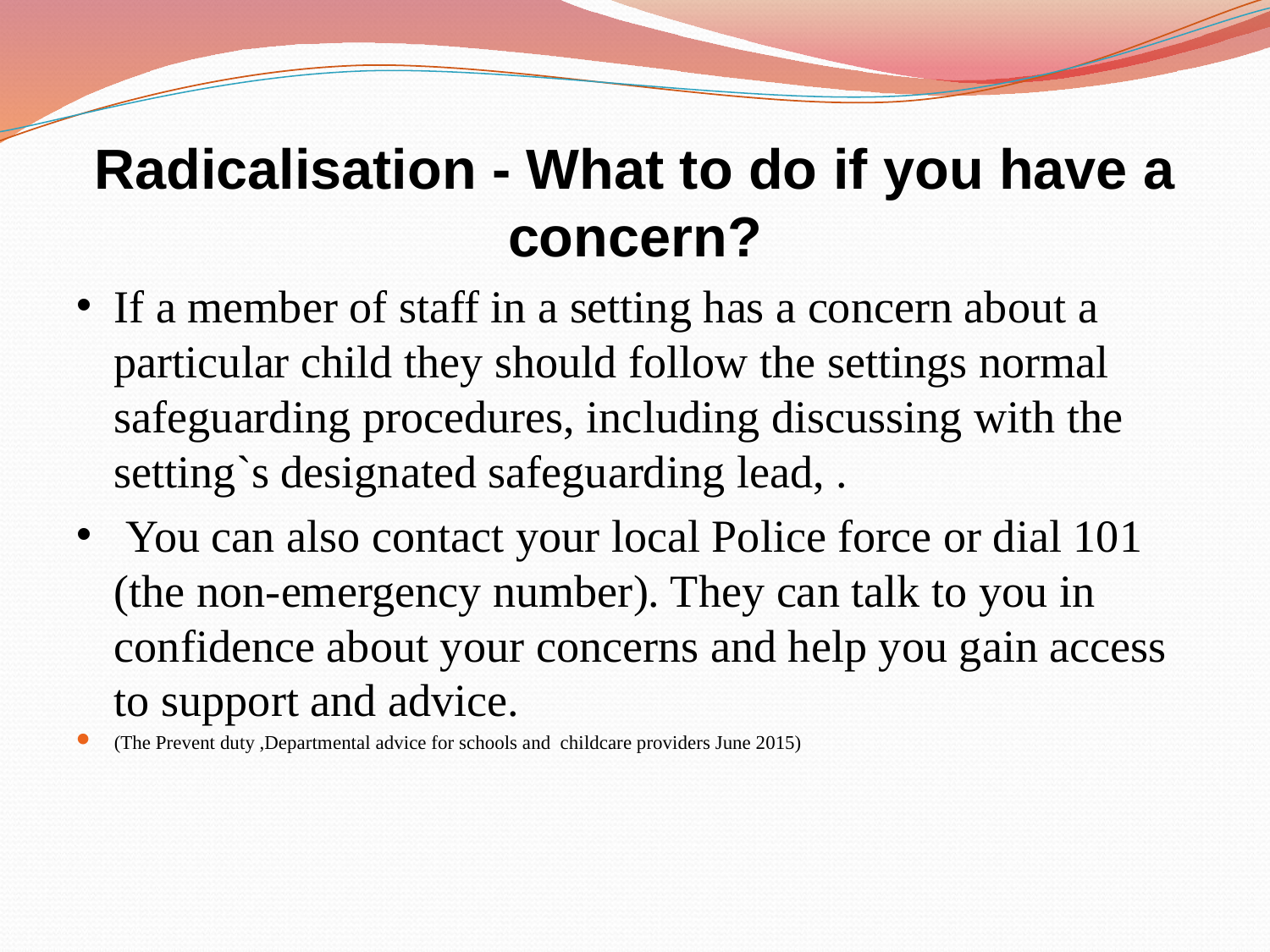

Radicalisation - What to do if you have a concern?
If a member of staff in a setting has a concern about a particular child they should follow the settings normal safeguarding procedures, including discussing with the setting`s designated safeguarding lead, .
 You can also contact your local Police force or dial 101 (the non-emergency number). They can talk to you in confidence about your concerns and help you gain access to support and advice.
(The Prevent duty ,Departmental advice for schools and  childcare providers June 2015)